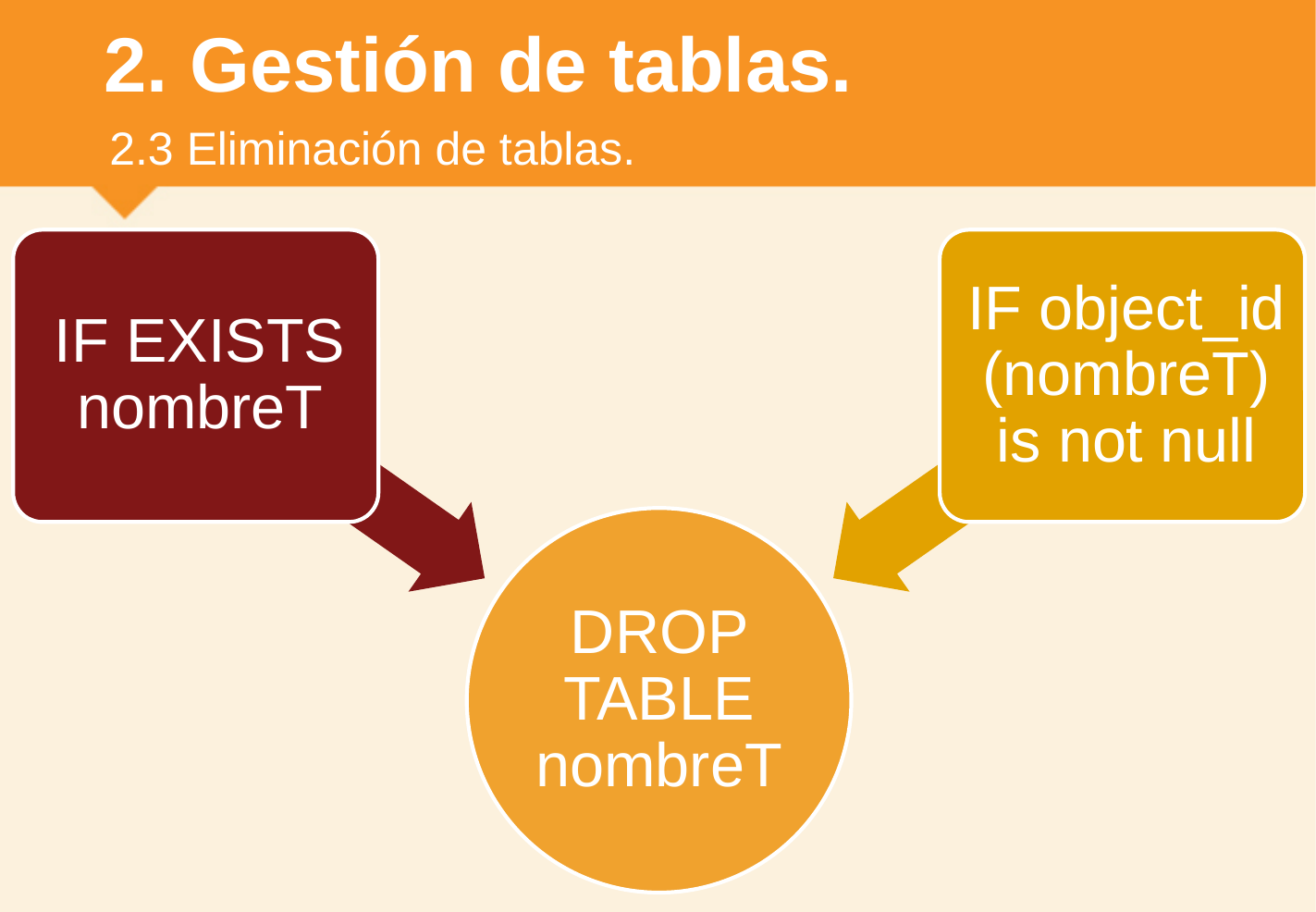

# 2. Gestión de tablas.
2.3 Eliminación de tablas.
DROP TABLE nombreT
IF EXISTS nombreT
IF object_id (nombreT) is not null